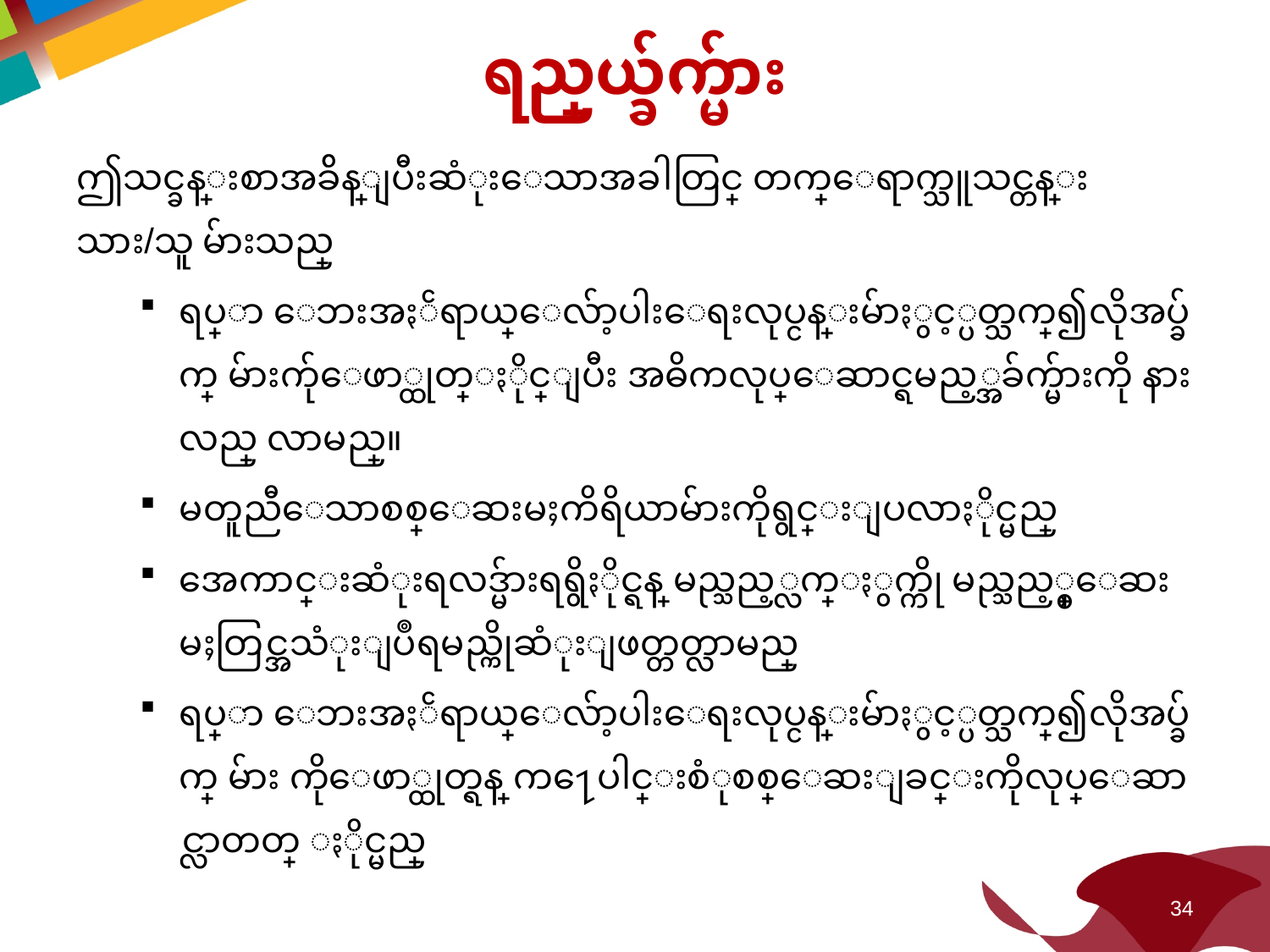

# ရည္ရြယ္ခ်က္မ်ား
ဤသင္ခန္းစာအခ်ိန္ျပီးဆံုးေသာအခါတြင္ တက္ေရာက္သူသင္တန္းသား/သူ မ်ားသည္
ရပ္ရြာ ေဘးအႏၲရာယ္ေလ်ာ့ပါးေရးလုပ္ငန္းမ်ာႏွင့္ပတ္သက္၍လိုအပ္ခ်က္ မ်ားက်ုေဖာ္ထုတ္ႏိုင္ျပီး အဓိကလုပ္ေဆာင္ရမည့္အခ်က္မ်ားကို နားလည္ လာမည္။
မတူညီေသာစစ္ေဆးမႈကိရိယာမ်ားကိုရွင္းျပလာႏိုင္မည္
အေကာင္းဆံုးရလဒ္မ်ားရရွိႏိုင္ရန္ မည္သည့္လက္ႏွက္ကို မည္သည့္စ္ေဆး မႈတြင္အသံုးျပဳရမည္ကိုဆံုးျဖတ္တတ္လာမည္
ရပ္ရြာ ေဘးအႏၲရာယ္ေလ်ာ့ပါးေရးလုပ္ငန္းမ်ာႏွင့္ပတ္သက္၍လိုအပ္ခ်က္ မ်ား ကိုေဖာ္ထုတ္ရန္ က႑ေပါင္းစံုစစ္ေဆးျခင္းကိုလုပ္ေဆာင္လာတတ္ ႏိုင္မည္
34